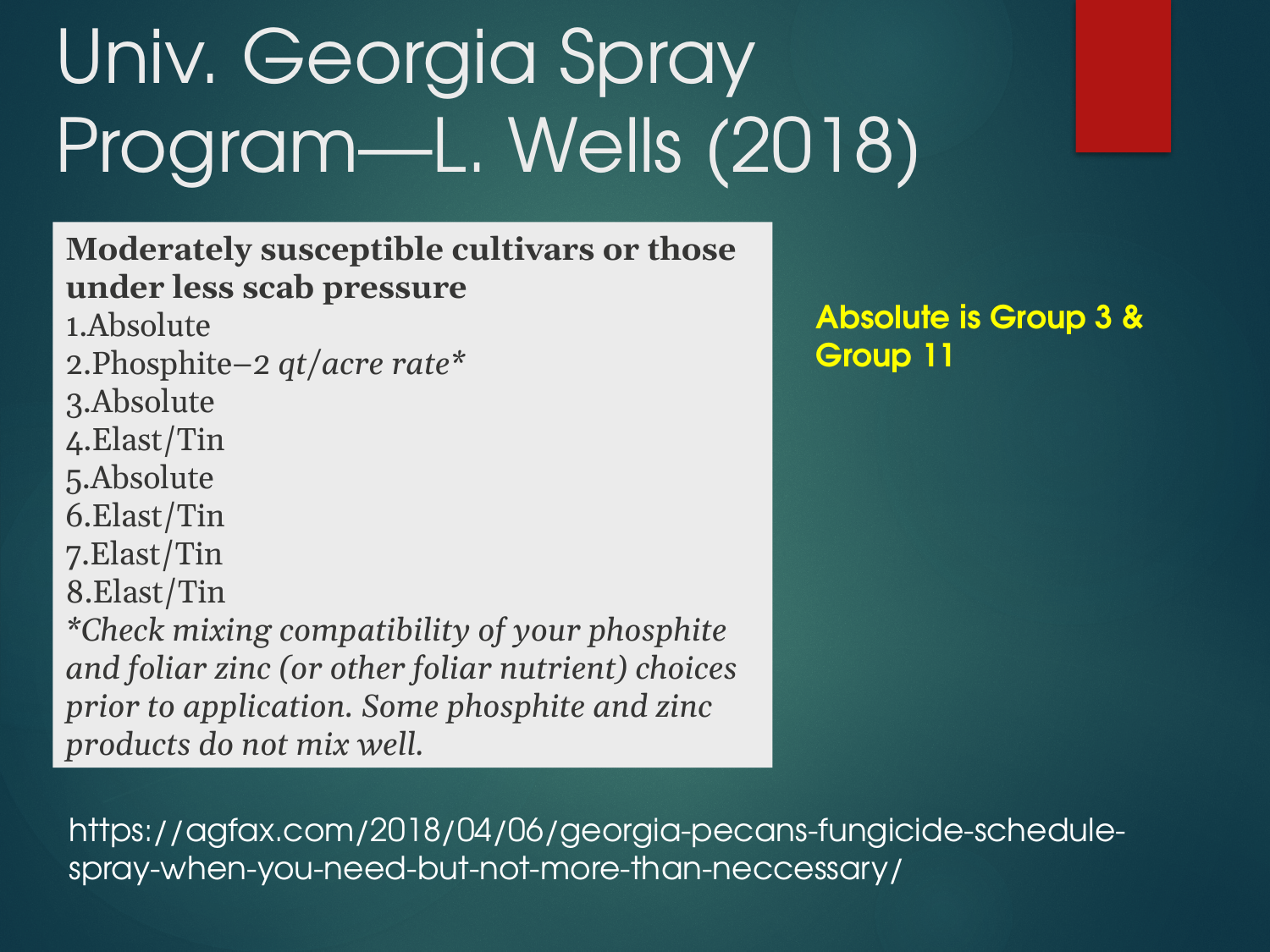

# Univ. Georgia Spray Program—L. Wells (2018)
Moderately susceptible cultivars or those under less scab pressure
Absolute
Phosphite–2 qt/acre rate*
Absolute
Elast/Tin
Absolute
Elast/Tin
Elast/Tin
Elast/Tin
*Check mixing compatibility of your phosphite and foliar zinc (or other foliar nutrient) choices prior to application. Some phosphite and zinc products do not mix well.
Absolute is Group 3 & Group 11
https://agfax.com/2018/04/06/georgia-pecans-fungicide-schedule-spray-when-you-need-but-not-more-than-neccessary/